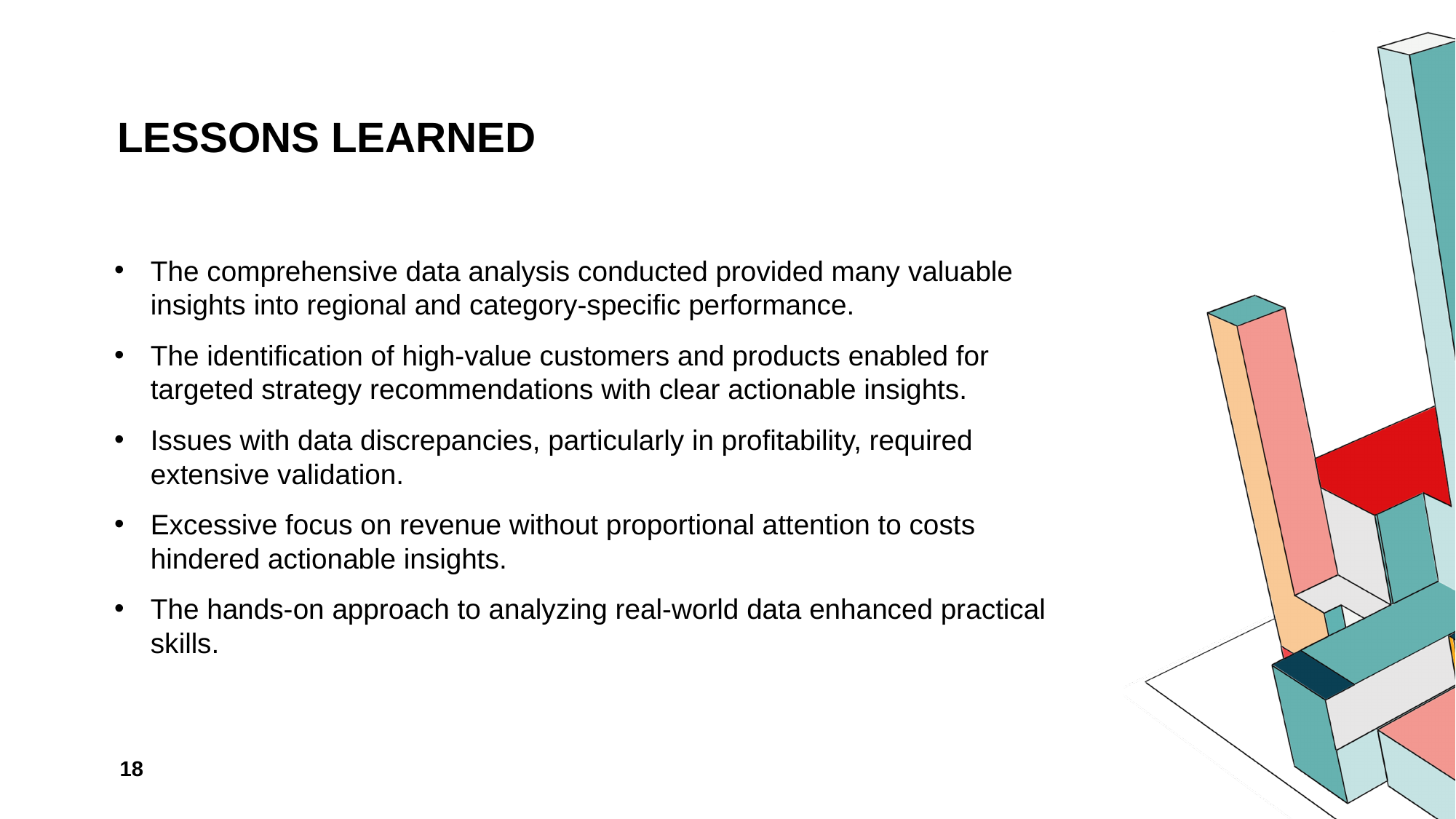

# Lessons Learned
The comprehensive data analysis conducted provided many valuable insights into regional and category-specific performance.
The identification of high-value customers and products enabled for targeted strategy recommendations with clear actionable insights.
Issues with data discrepancies, particularly in profitability, required extensive validation.
Excessive focus on revenue without proportional attention to costs hindered actionable insights.
The hands-on approach to analyzing real-world data enhanced practical skills.

18